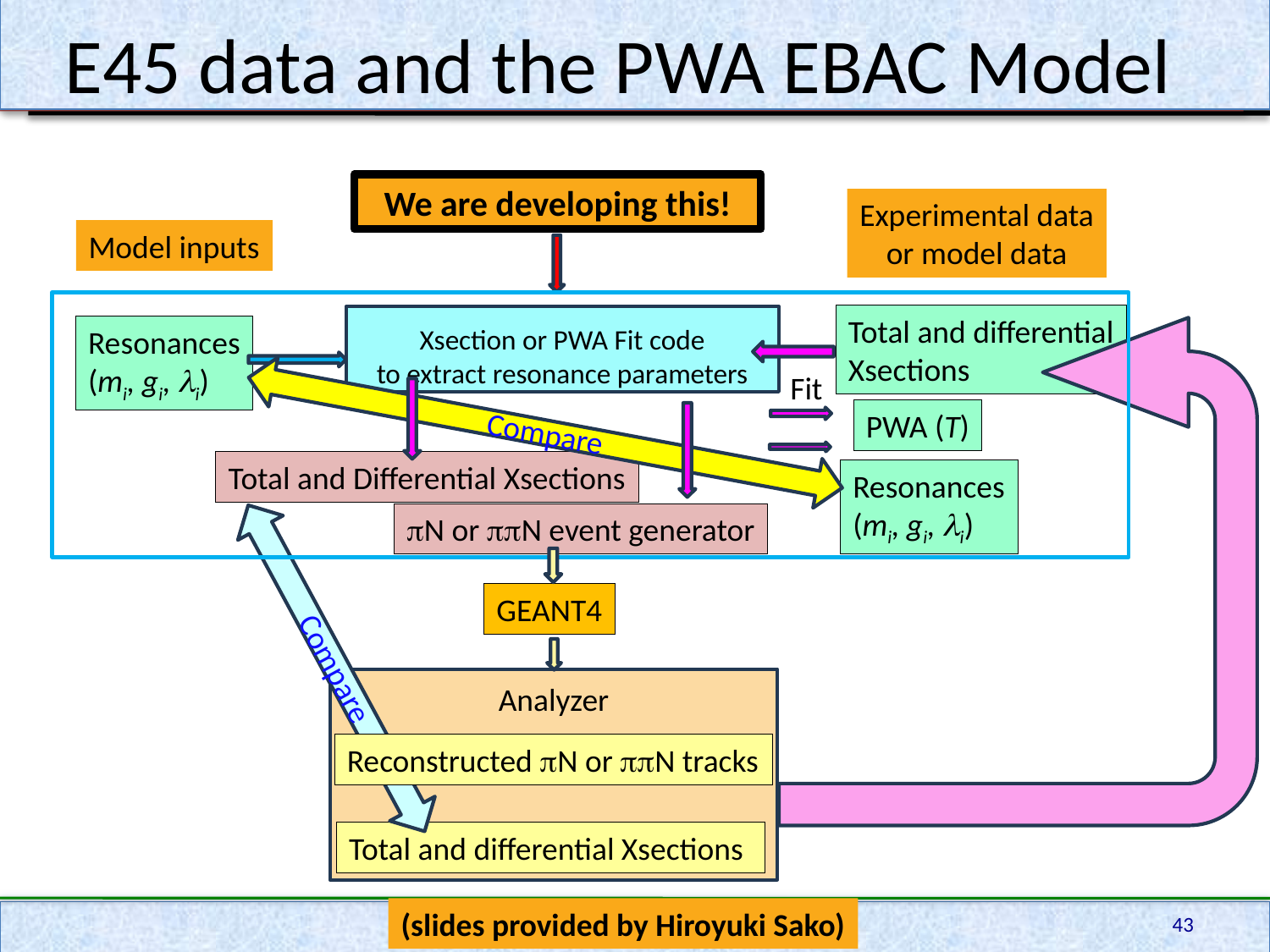

# E45 data and the PWA EBAC Model
We are developing this!
Experimental data
or model data
Model inputs

Total and differential
Xsections

Xsection or PWA Fit code
to extract resonance parameters

Resonances
(mi, gi, λi)

Fit
PWA (T)

Compare

Total and Differential Xsections
Resonances
(mi, gi, λi)
πN or ππN event generator

GEANT4

Compare

Analyzer

Reconstructed πN or ππN tracks
Total and differential Xsections
(slides provided by Hiroyuki Sako)
43